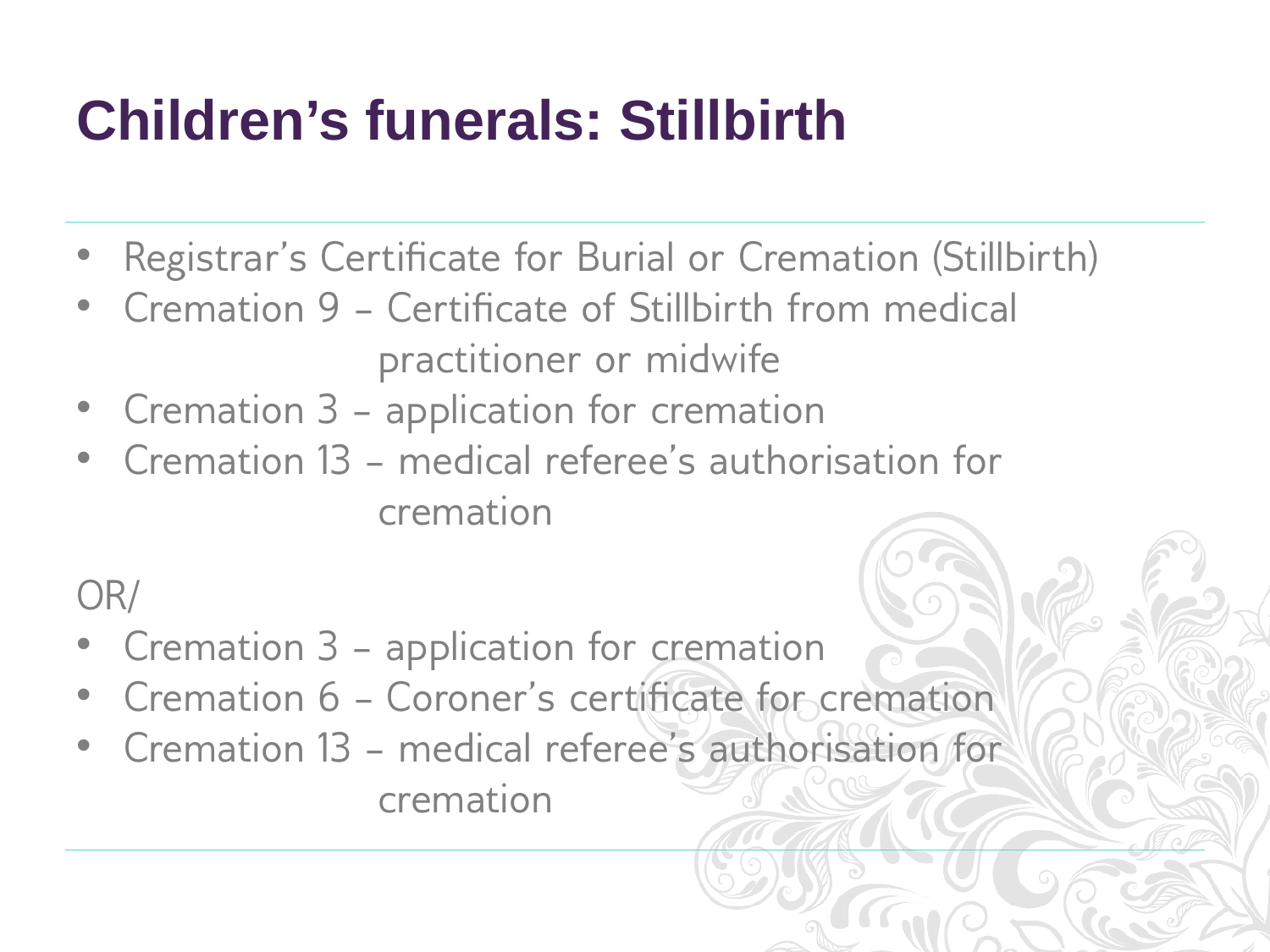

# Children’s funerals: Stillbirth
Registrar’s Certificate for Burial or Cremation (Stillbirth)
Cremation 9 – Certificate of Stillbirth from medical 			practitioner or midwife
Cremation 3 – application for cremation
Cremation 13 – medical referee’s authorisation for 			cremation
OR/
Cremation 3 – application for cremation
Cremation 6 – Coroner’s certificate for cremation
Cremation 13 – medical referee’s authorisation for 			cremation